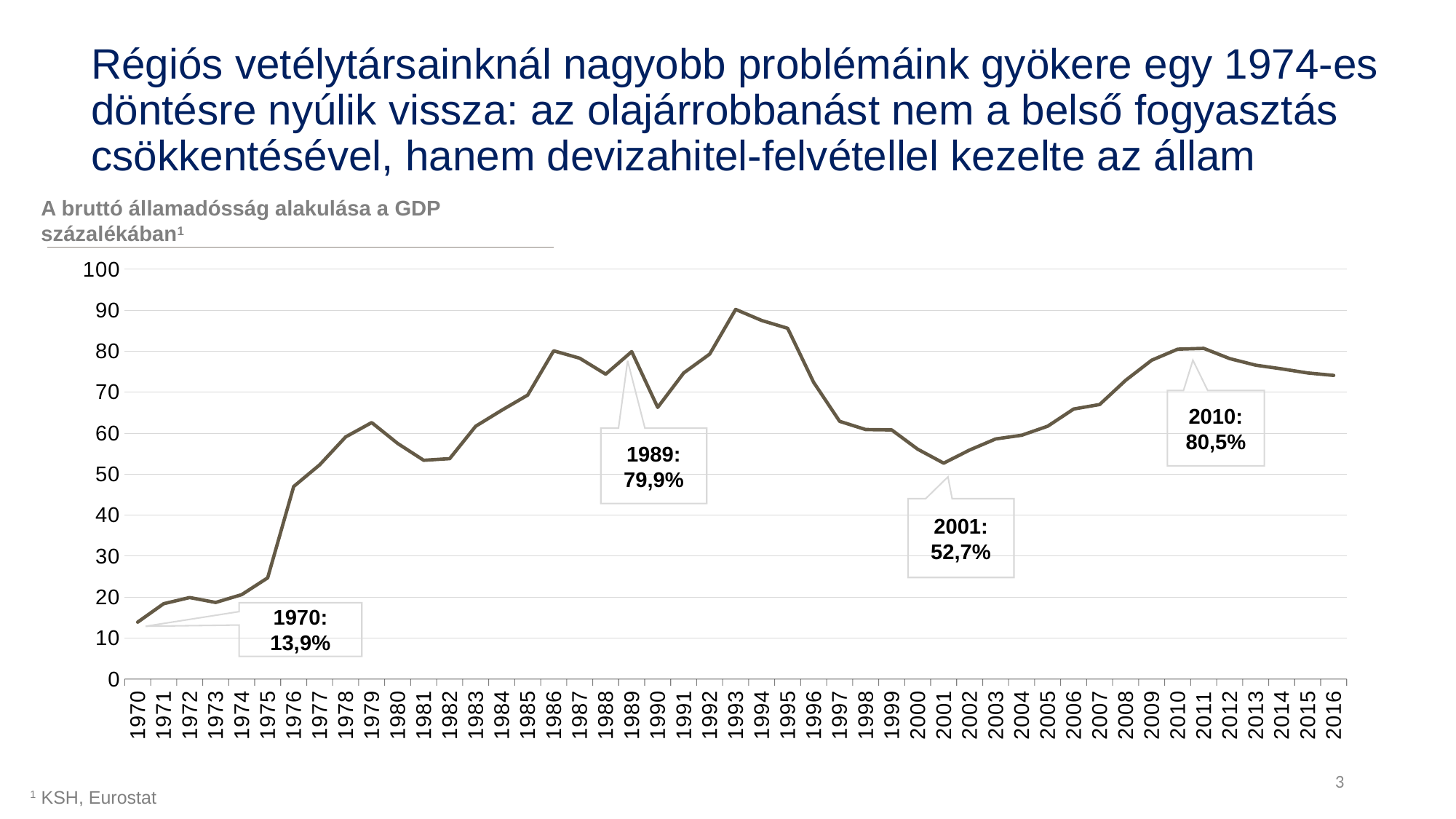

Régiós vetélytársainknál nagyobb problémáink gyökere egy 1974-es döntésre nyúlik vissza: az olajárrobbanást nem a belső fogyasztás csökkentésével, hanem devizahitel-felvétellel kezelte az állam
A bruttó államadósság alakulása a GDP százalékában1

### Chart

| Category |  |
|---|---|
| 1970.0 | 13.9 |
| 1971.0 | 18.4 |
| 1972.0 | 19.9 |
| 1973.0 | 18.7 |
| 1974.0 | 20.6 |
| 1975.0 | 24.7 |
| 1976.0 | 47.0 |
| 1977.0 | 52.3 |
| 1978.0 | 59.1 |
| 1979.0 | 62.6 |
| 1980.0 | 57.5 |
| 1981.0 | 53.4 |
| 1982.0 | 53.8 |
| 1983.0 | 61.7 |
| 1984.0 | 65.6 |
| 1985.0 | 69.3 |
| 1986.0 | 80.1 |
| 1987.0 | 78.3 |
| 1988.0 | 74.4 |
| 1989.0 | 79.9 |
| 1990.0 | 66.3 |
| 1991.0 | 74.7 |
| 1992.0 | 79.3 |
| 1993.0 | 90.2 |
| 1994.0 | 87.5 |
| 1995.0 | 85.6 |
| 1996.0 | 72.4 |
| 1997.0 | 62.9 |
| 1998.0 | 60.9 |
| 1999.0 | 60.8 |
| 2000.0 | 56.1 |
| 2001.0 | 52.7 |
| 2002.0 | 55.9 |
| 2003.0 | 58.6 |
| 2004.0 | 59.5 |
| 2005.0 | 61.7 |
| 2006.0 | 65.9 |
| 2007.0 | 67.0 |
| 2008.0 | 72.9 |
| 2009.0 | 77.8 |
| 2010.0 | 80.5 |
| 2011.0 | 80.7 |
| 2012.0 | 78.2 |
| 2013.0 | 76.6 |
| 2014.0 | 75.7 |
| 2015.0 | 74.7 |
| 2016.0 | 74.1 |
2010: 80,5%
1989: 79,9%
2001: 52,7%
1970: 13,9%
3
1 KSH, Eurostat